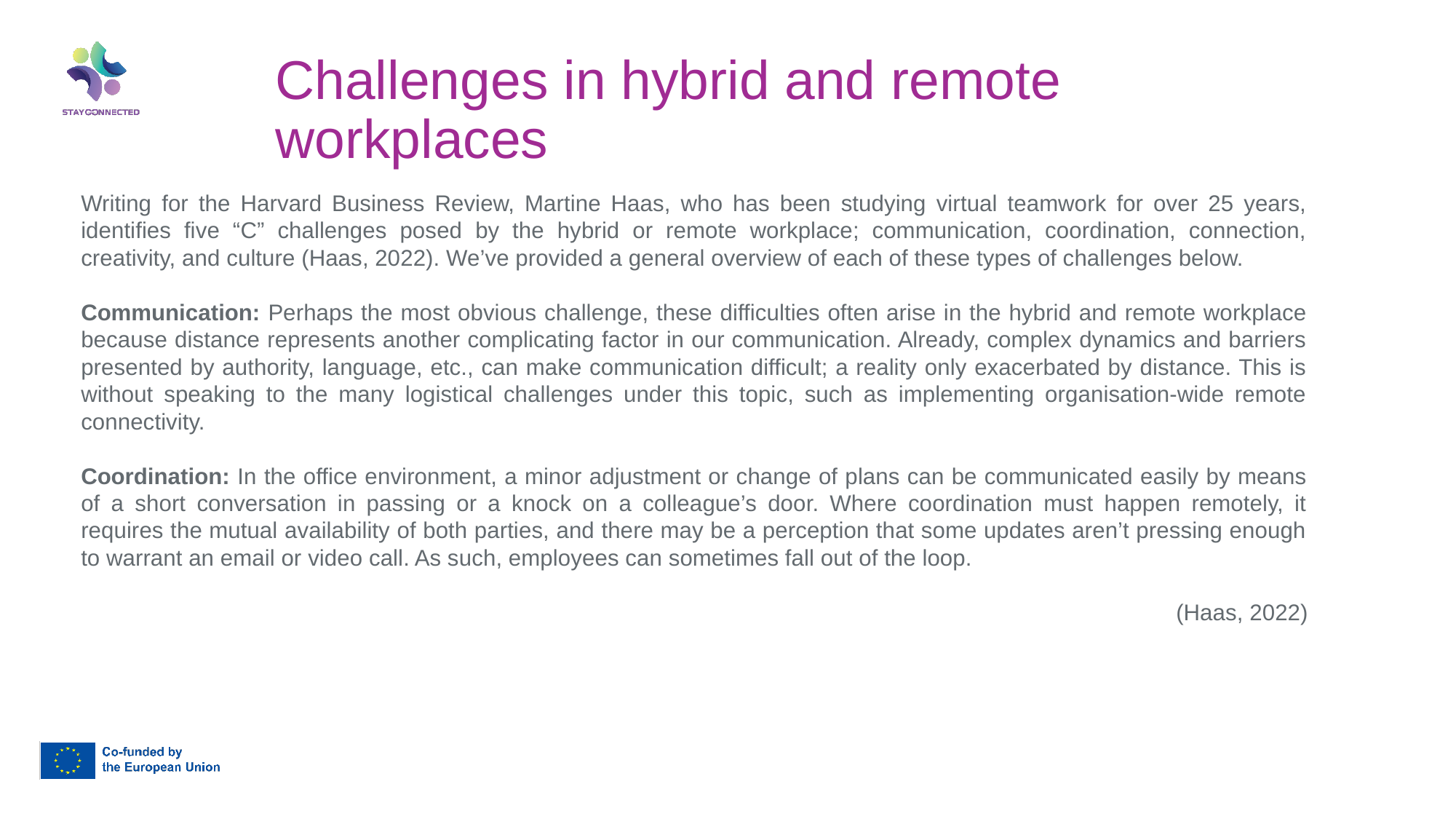

Challenges in hybrid and remote workplaces
Writing for the Harvard Business Review, Martine Haas, who has been studying virtual teamwork for over 25 years, identifies five “C” challenges posed by the hybrid or remote workplace; communication, coordination, connection, creativity, and culture (Haas, 2022). We’ve provided a general overview of each of these types of challenges below.

Communication: Perhaps the most obvious challenge, these difficulties often arise in the hybrid and remote workplace because distance represents another complicating factor in our communication. Already, complex dynamics and barriers presented by authority, language, etc., can make communication difficult; a reality only exacerbated by distance. This is without speaking to the many logistical challenges under this topic, such as implementing organisation-wide remote connectivity.

Coordination: In the office environment, a minor adjustment or change of plans can be communicated easily by means of a short conversation in passing or a knock on a colleague’s door. Where coordination must happen remotely, it requires the mutual availability of both parties, and there may be a perception that some updates aren’t pressing enough to warrant an email or video call. As such, employees can sometimes fall out of the loop.

(Haas, 2022)